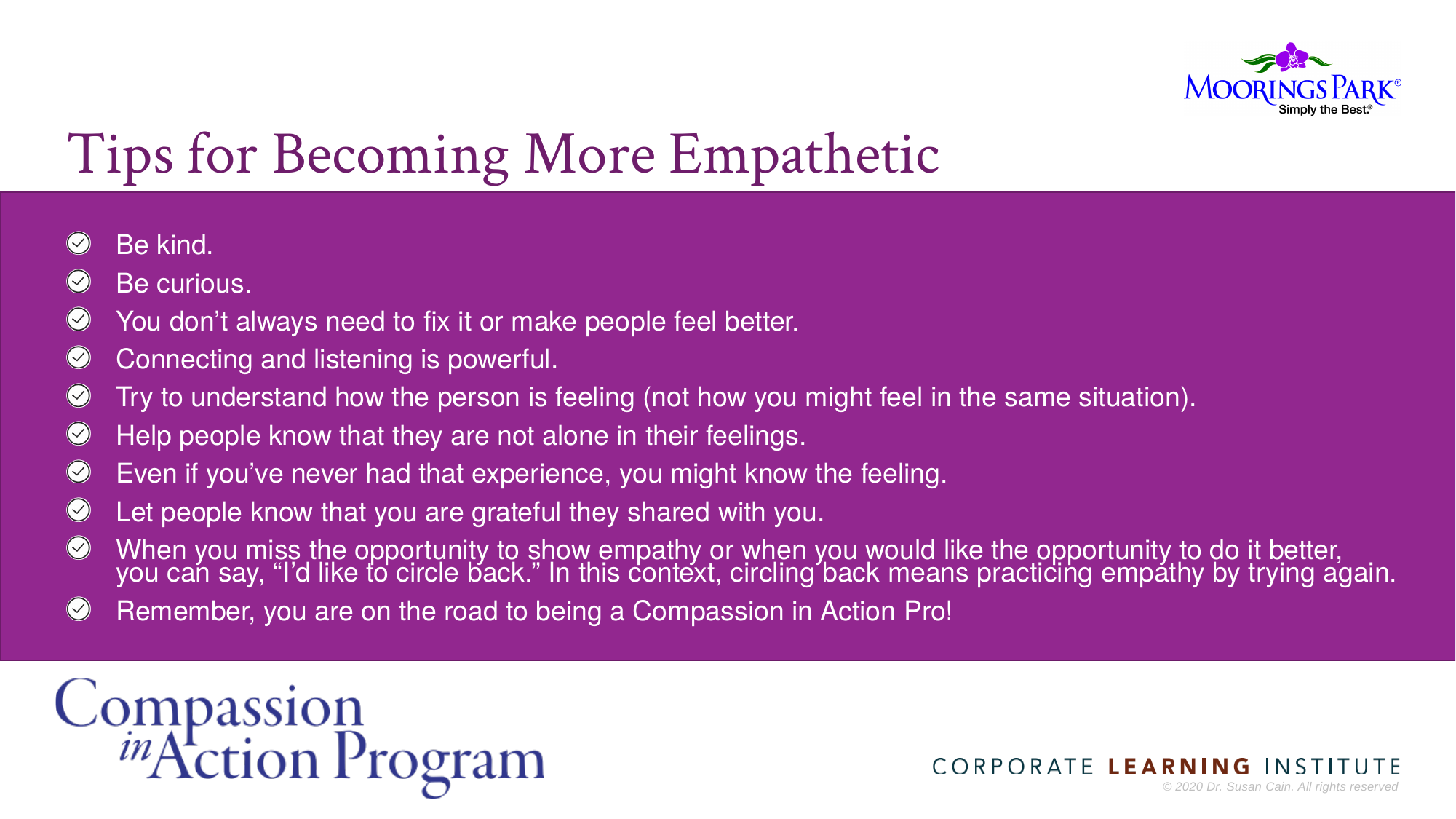

# Tips for Becoming More Empathetic
Be kind.
Be curious.
You don’t always need to fix it or make people feel better.
Connecting and listening is powerful.
Try to understand how the person is feeling (not how you might feel in the same situation).
Help people know that they are not alone in their feelings.
Even if you’ve never had that experience, you might know the feeling.
Let people know that you are grateful they shared with you.
When you miss the opportunity to show empathy or when you would like the opportunity to do it better,
you can say, “I’d like to circle back.” In this context, circling back means practicing empathy by trying again.
Remember, you are on the road to being a Compassion in Action Pro!